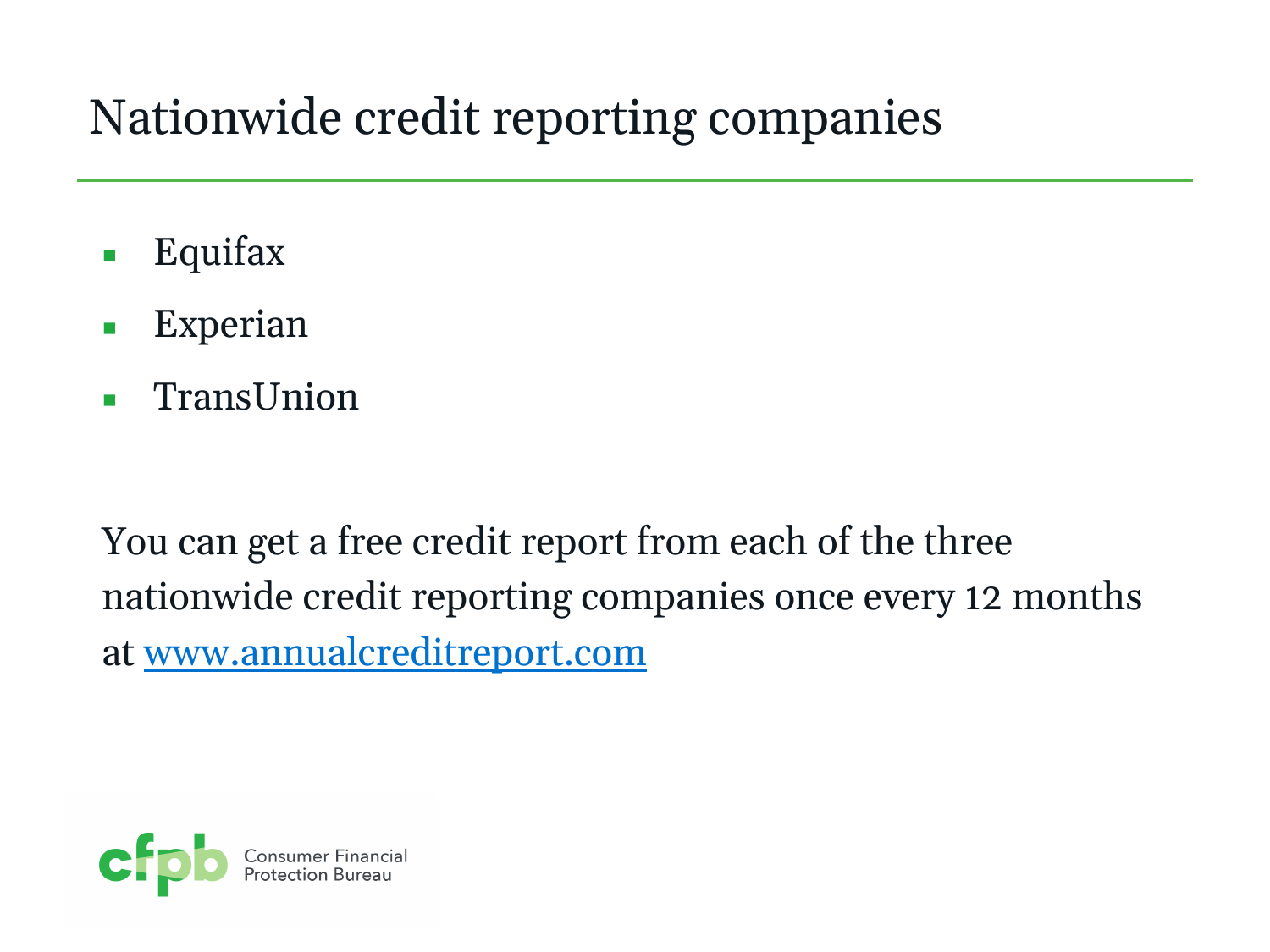

# Nationwide credit reporting companies
Equifax
Experian
TransUnion

You can get a free credit report from each of the three nationwide credit reporting companies once every 12 months at www.annualcreditreport.com